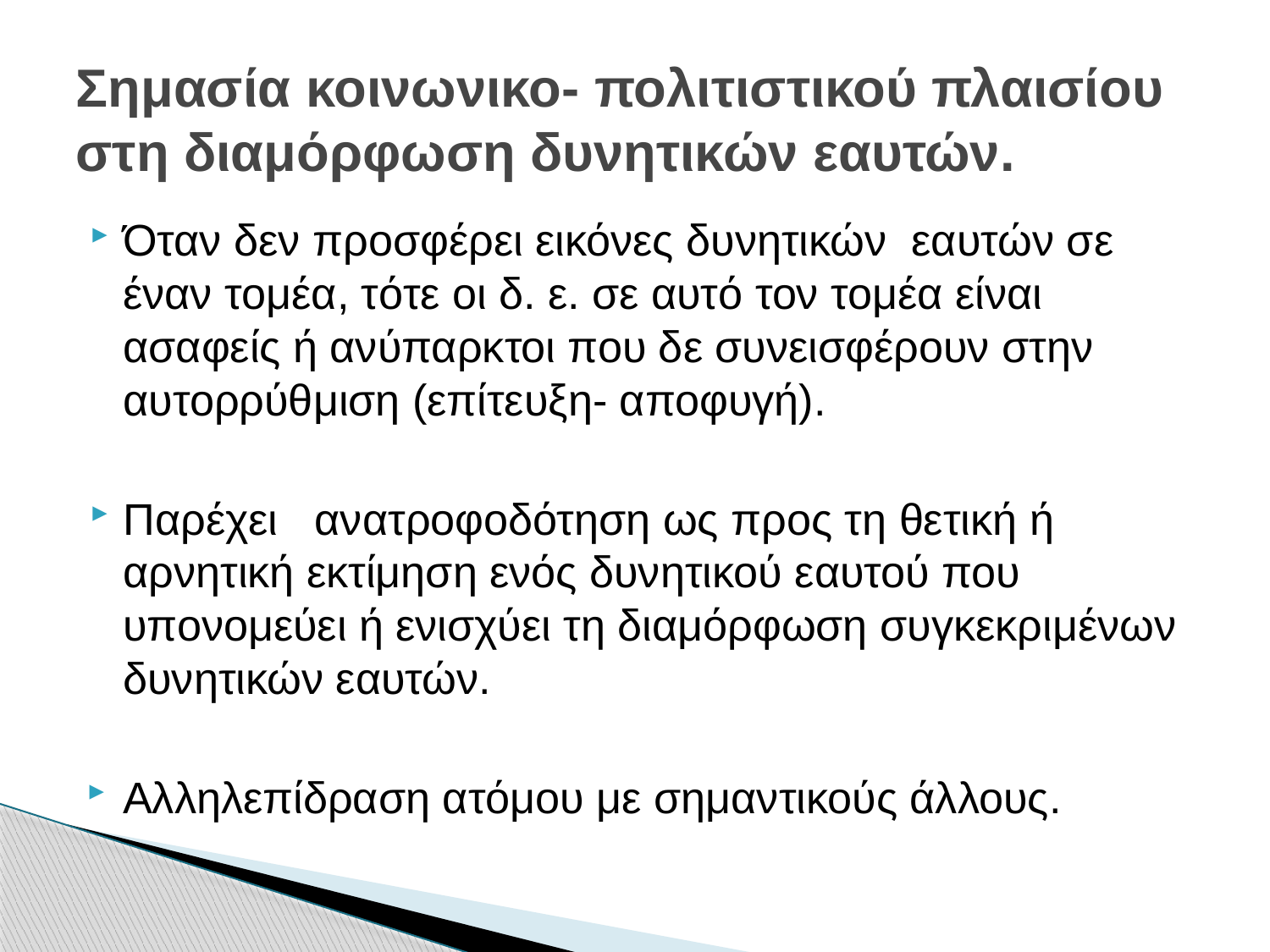

# Σημασία κοινωνικο- πολιτιστικού πλαισίου στη διαμόρφωση δυνητικών εαυτών.
Όταν δεν προσφέρει εικόνες δυνητικών  εαυτών σε έναν τομέα, τότε οι δ. ε. σε αυτό τον τομέα είναι ασαφείς ή ανύπαρκτοι που δε συνεισφέρουν στην αυτορρύθμιση (επίτευξη- αποφυγή).

Παρέχει   ανατροφοδότηση ως προς τη θετική ή αρνητική εκτίμηση ενός δυνητικού εαυτού που υπονομεύει ή ενισχύει τη διαμόρφωση συγκεκριμένων δυνητικών εαυτών.

Αλληλεπίδραση ατόμου με σημαντικούς άλλους.